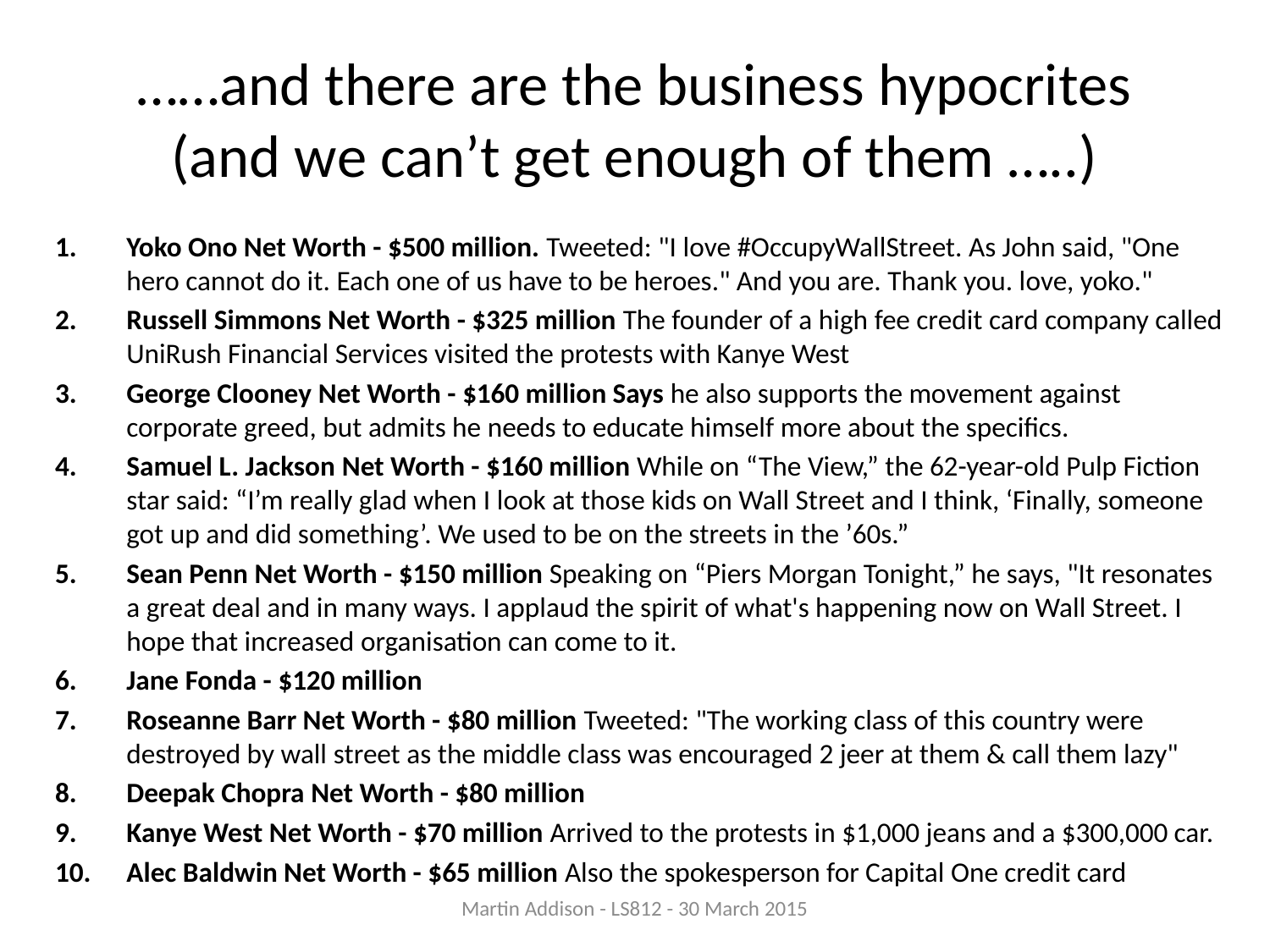

# ……and there are the business hypocrites (and we can’t get enough of them …..)
Yoko Ono Net Worth - $500 million. Tweeted: "I love #OccupyWallStreet. As John said, "One hero cannot do it. Each one of us have to be heroes." And you are. Thank you. love, yoko."
Russell Simmons Net Worth - $325 million The founder of a high fee credit card company called UniRush Financial Services visited the protests with Kanye West
George Clooney Net Worth - $160 million Says he also supports the movement against corporate greed, but admits he needs to educate himself more about the specifics.
Samuel L. Jackson Net Worth - $160 million While on “The View,” the 62-year-old Pulp Fiction star said: “I’m really glad when I look at those kids on Wall Street and I think, ‘Finally, someone got up and did something’. We used to be on the streets in the ’60s.”
Sean Penn Net Worth - $150 million Speaking on “Piers Morgan Tonight,” he says, "It resonates a great deal and in many ways. I applaud the spirit of what's happening now on Wall Street. I hope that increased organisation can come to it.
Jane Fonda - $120 million
Roseanne Barr Net Worth - $80 million Tweeted: "The working class of this country were destroyed by wall street as the middle class was encouraged 2 jeer at them & call them lazy"
Deepak Chopra Net Worth - $80 million
Kanye West Net Worth - $70 million Arrived to the protests in $1,000 jeans and a $300,000 car.
Alec Baldwin Net Worth - $65 million Also the spokesperson for Capital One credit card
Martin Addison - LS812 - 30 March 2015